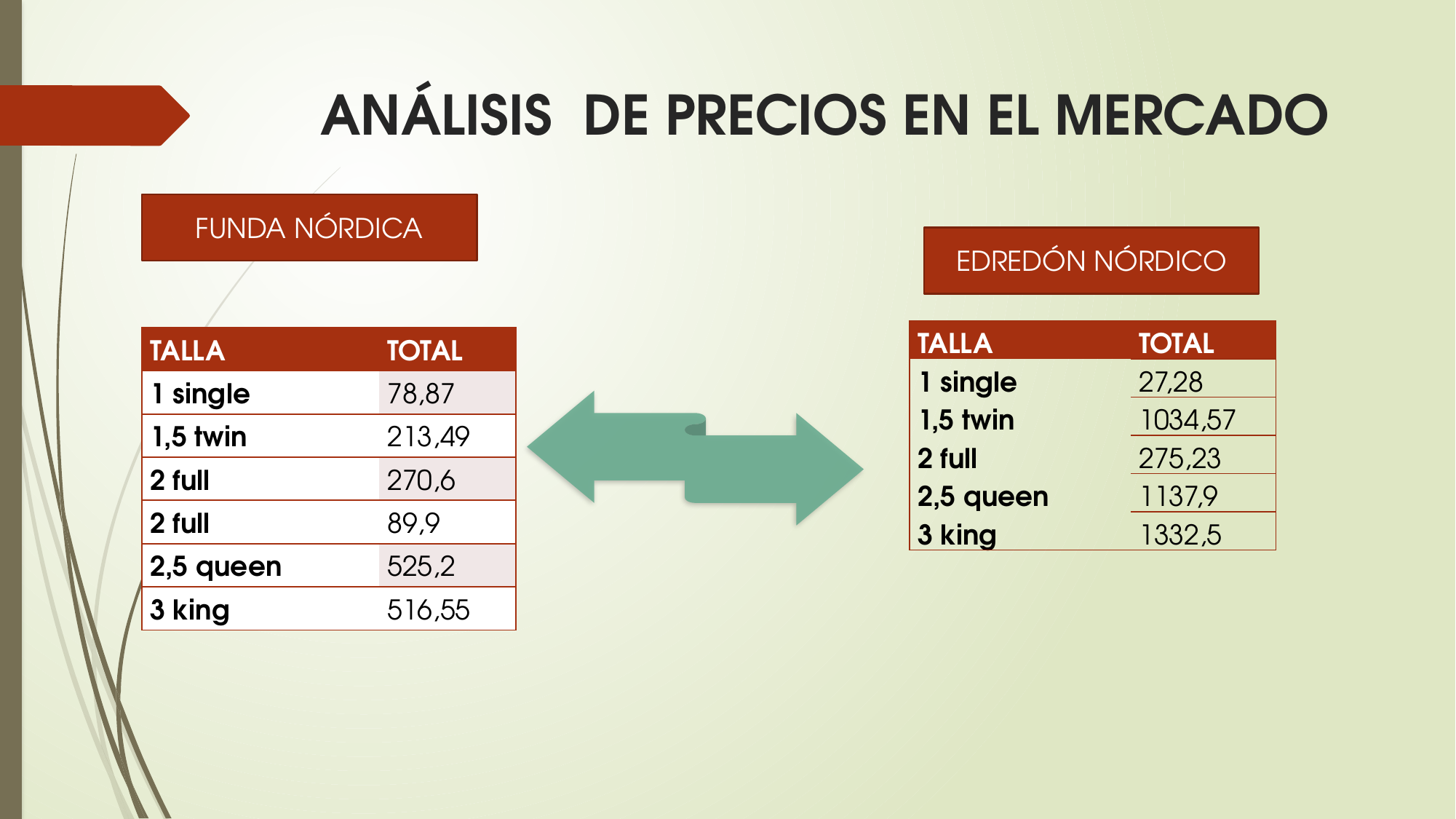

# ANÁLISIS  DE PRECIOS EN EL MERCADO
FUNDA NÓRDICA
EDREDÓN NÓRDICO
| TALLA | TOTAL |
| --- | --- |
| 1 single | 27,28 |
| 1,5 twin | 1034,57 |
| 2 full | 275,23 |
| 2,5 queen | 1137,9 |
| 3 king | 1332,5 |
| TALLA | TOTAL |
| --- | --- |
| 1 single | 78,87 |
| 1,5 twin | 213,49 |
| 2 full | 270,6 |
| 2 full | 89,9 |
| 2,5 queen | 525,2 |
| 3 king | 516,55 |